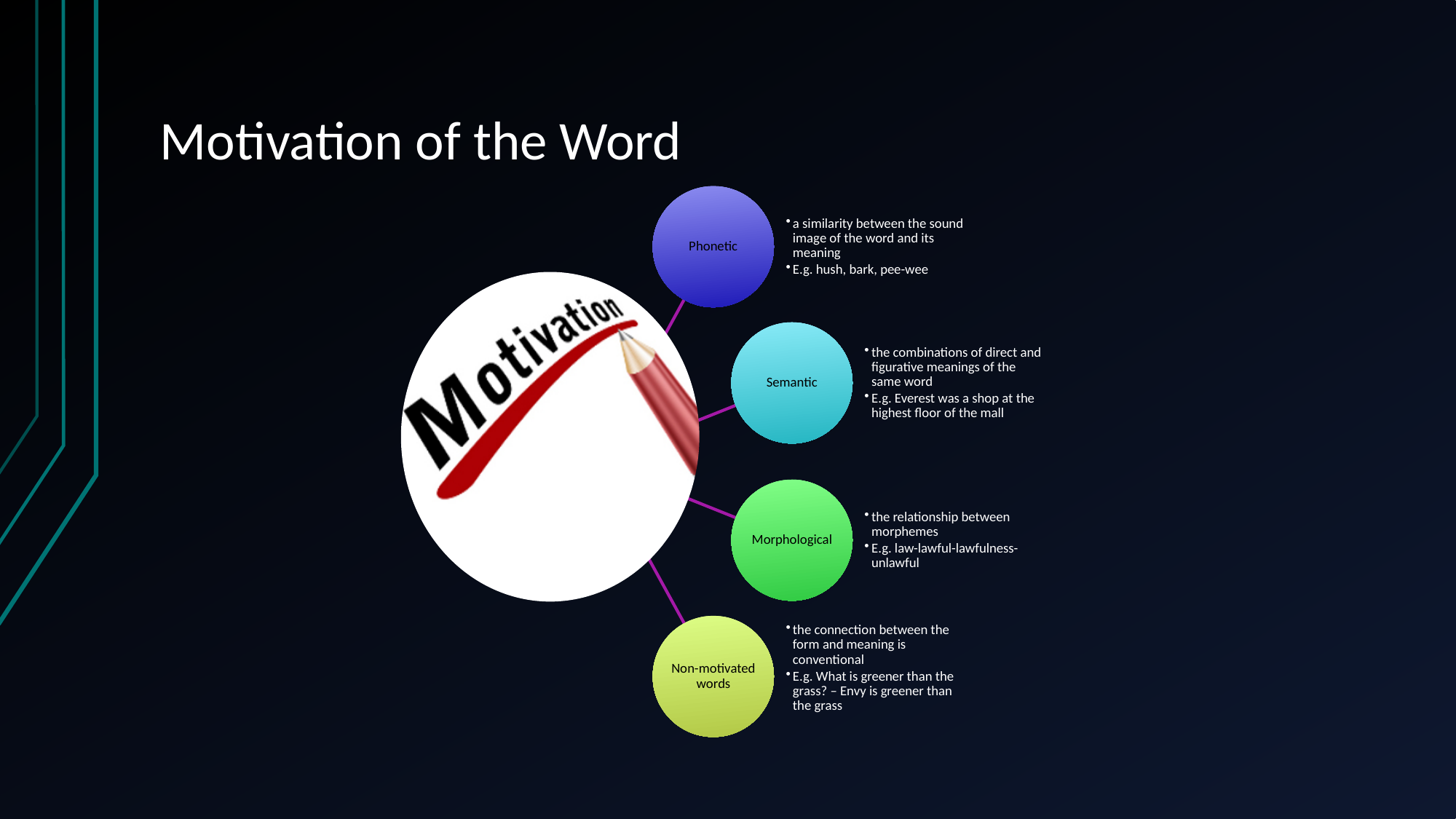

# Motivation of the Word
Phonetic
a similarity between the sound image of the word and its meaning
E.g. hush, bark, pee-wee
Semantic
the combinations of direct and figurative meanings of the same word
E.g. Everest was a shop at the highest floor of the mall
Morphological
the relationship between morphemes
E.g. law-lawful-lawfulness-unlawful
Non-motivated words
the connection between the form and meaning is conventional
E.g. What is greener than the grass? – Envy is greener than the grass